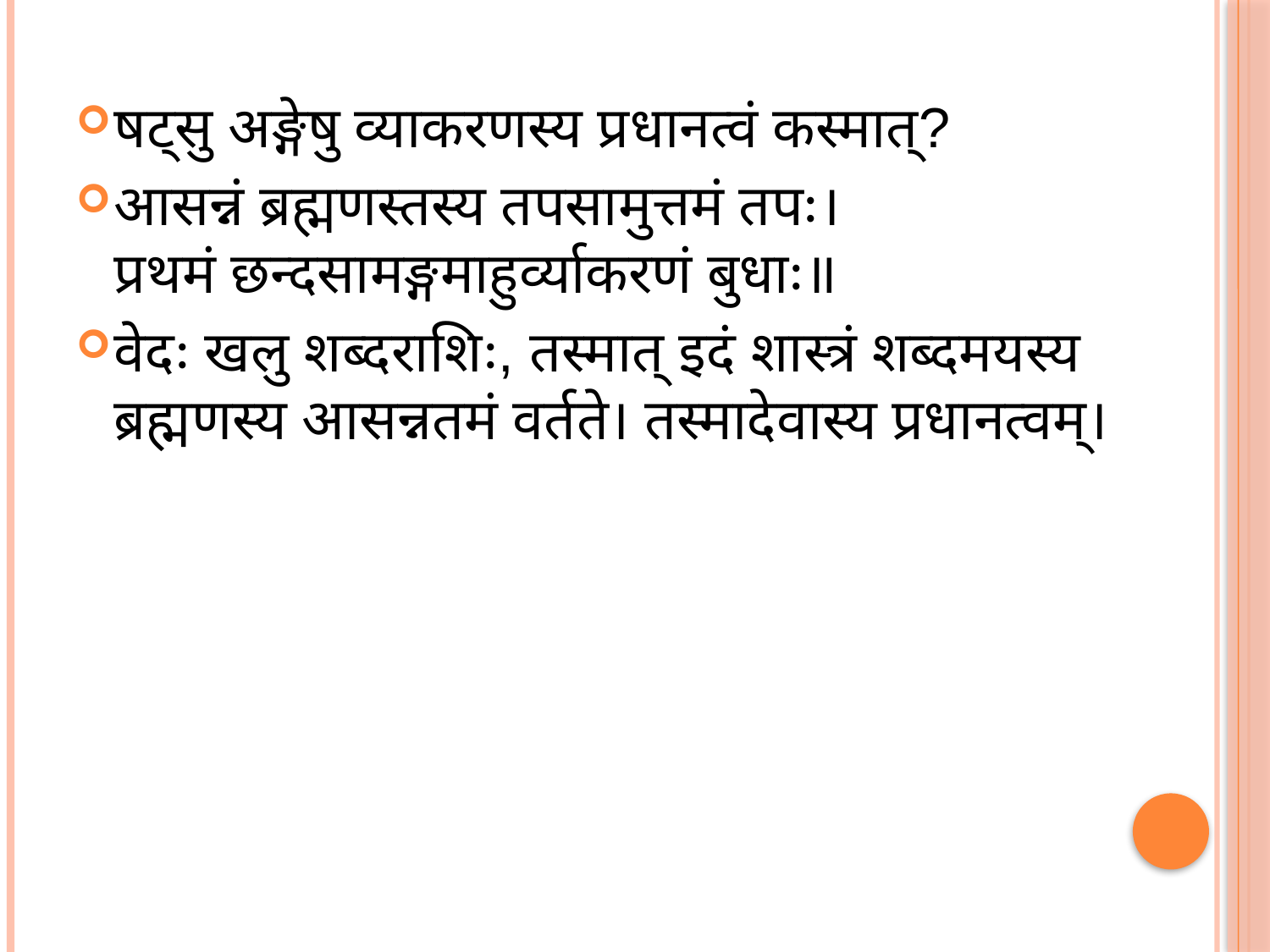

षट्सु अङ्गेषु व्याकरणस्य प्रधानत्वं कस्मात्?
आसन्नं ब्रह्मणस्तस्य तपसामुत्तमं तपः।
प्रथमं छन्दसामङ्गमाहुर्व्याकरणं बुधाः॥
वेदः खलु शब्दराशिः, तस्मात् इदं शास्त्रं शब्दमयस्य ब्रह्मणस्य आसन्नतमं वर्तते। तस्मादेवास्य प्रधानत्वम्।